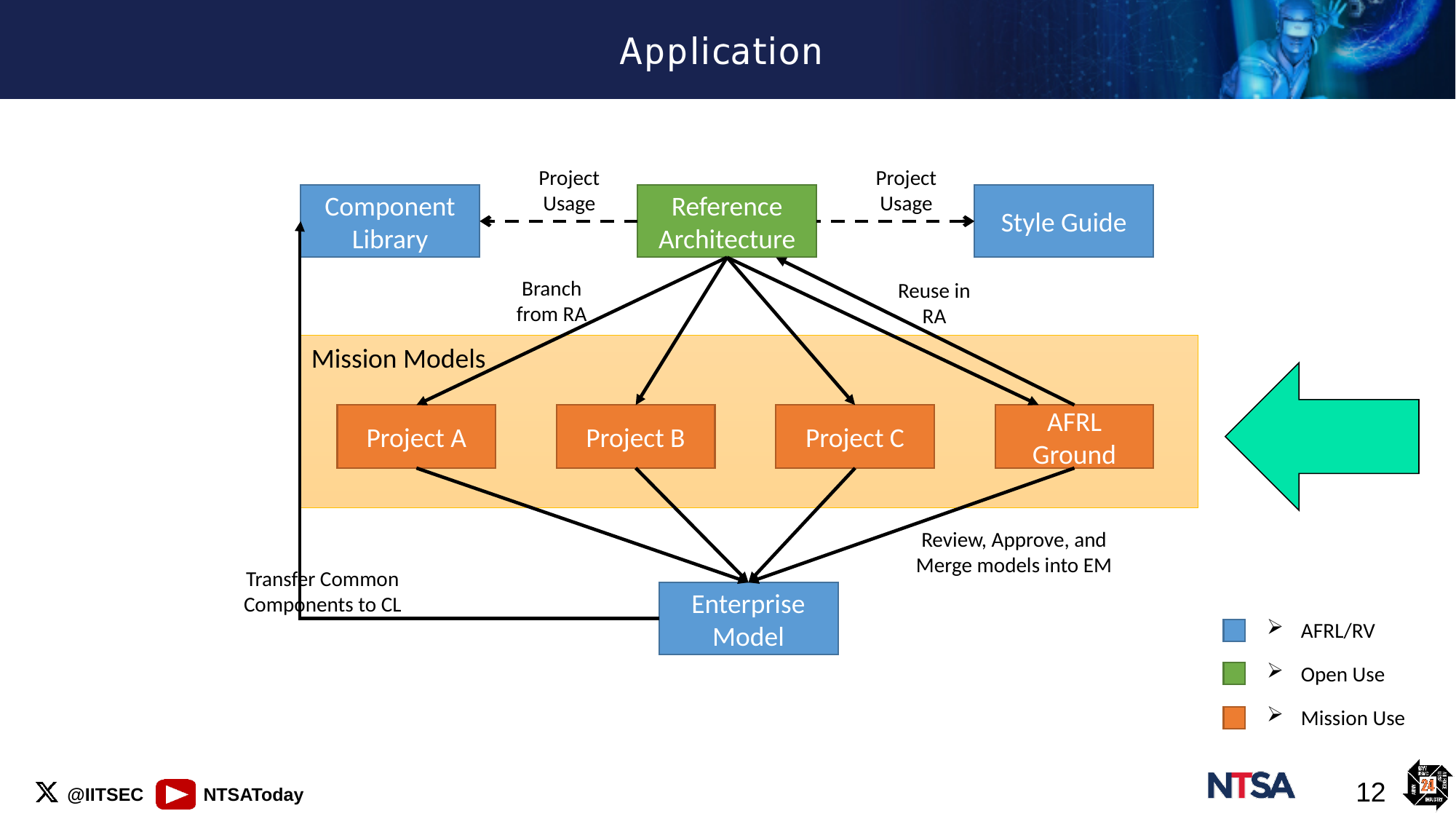

# Application
Project Usage
Project Usage
Component Library
Reference Architecture
Style Guide
Branch from RA
Reuse in RA
Mission Models
Project A
Project B
Project C
AFRL Ground
Review, Approve, and Merge models into EM
Transfer Common Components to CL
Enterprise Model
AFRL/RV
Open Use
Mission Use

12